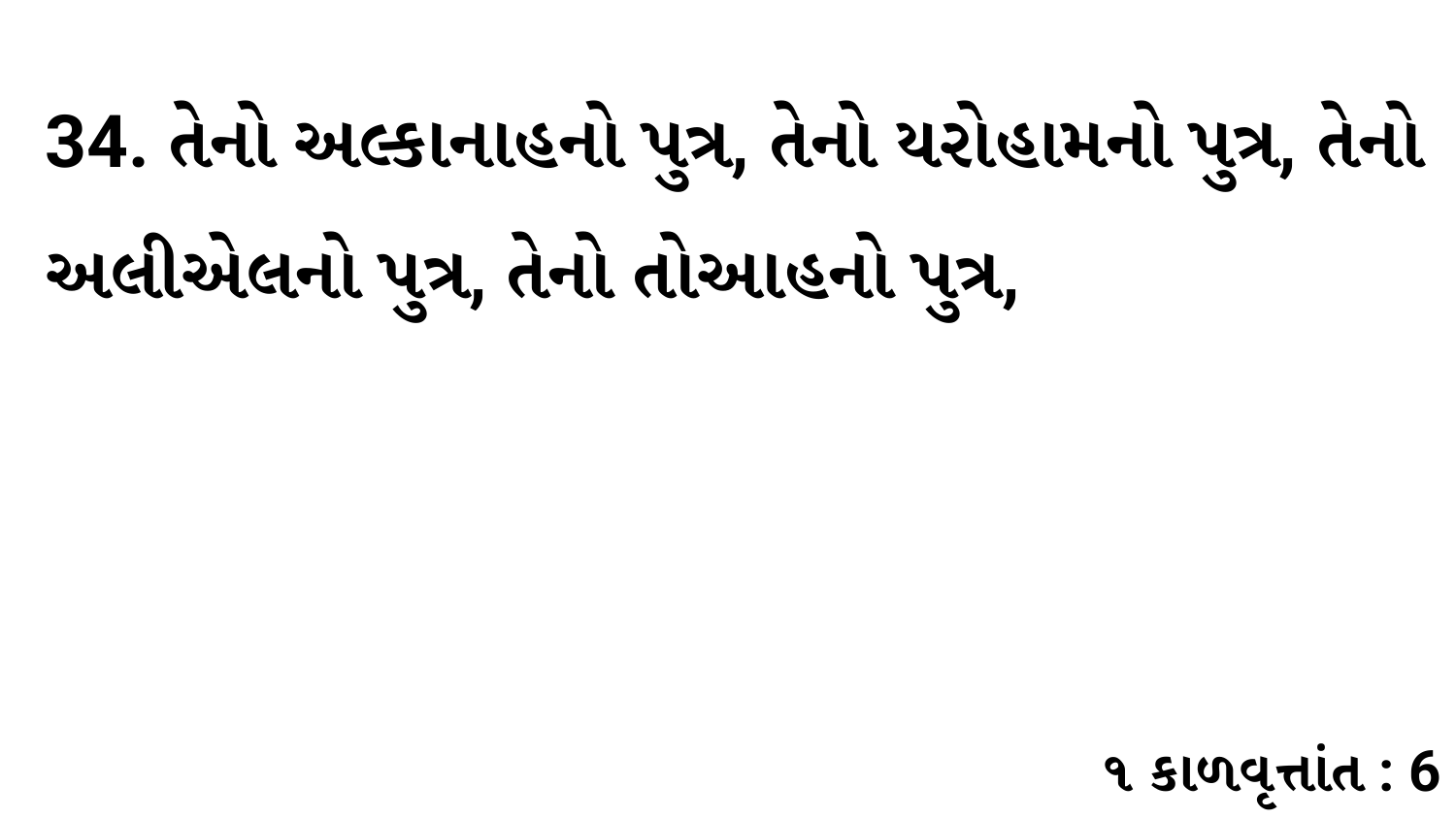

34. તેનો અલ્કાનાહનો પુત્ર, તેનો યરોહામનો પુત્ર, તેનો અલીએલનો પુત્ર, તેનો તોઆહનો પુત્ર,
૧ કાળવૃત્તાંત : 6